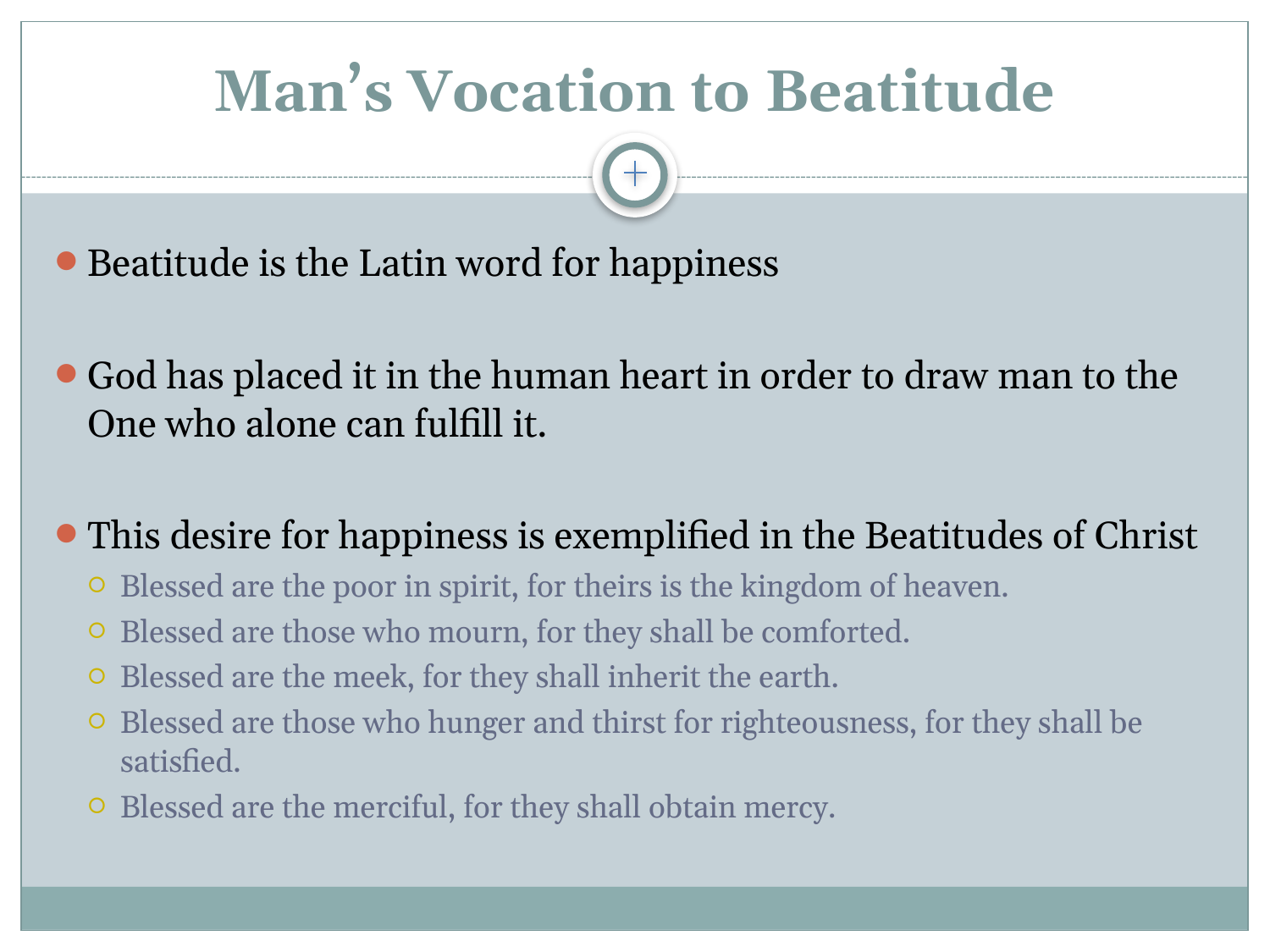

# Man’s Vocation to Beatitude
Beatitude is the Latin word for happiness

God has placed it in the human heart in order to draw man to the One who alone can fulfill it.

This desire for happiness is exemplified in the Beatitudes of Christ
Blessed are the poor in spirit, for theirs is the kingdom of heaven.
Blessed are those who mourn, for they shall be comforted.
Blessed are the meek, for they shall inherit the earth.
Blessed are those who hunger and thirst for righteousness, for they shall be satisfied.
Blessed are the merciful, for they shall obtain mercy.